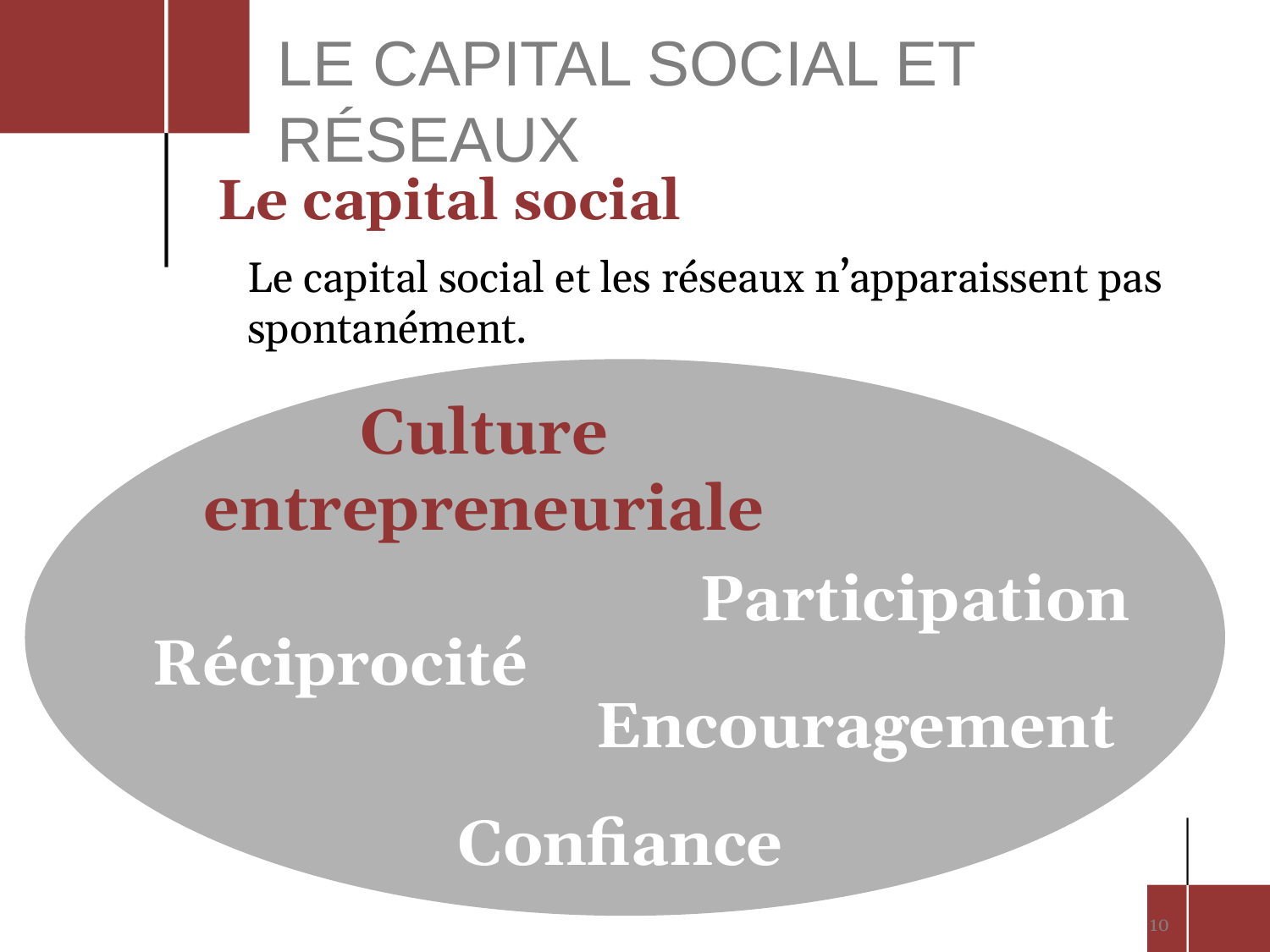

Le capital social et réseaux
Le capital social
Le capital social et les réseaux n’apparaissent pas spontanément.

Culture entrepreneuriale
Participation
Réciprocité
Encouragement
Confiance
10